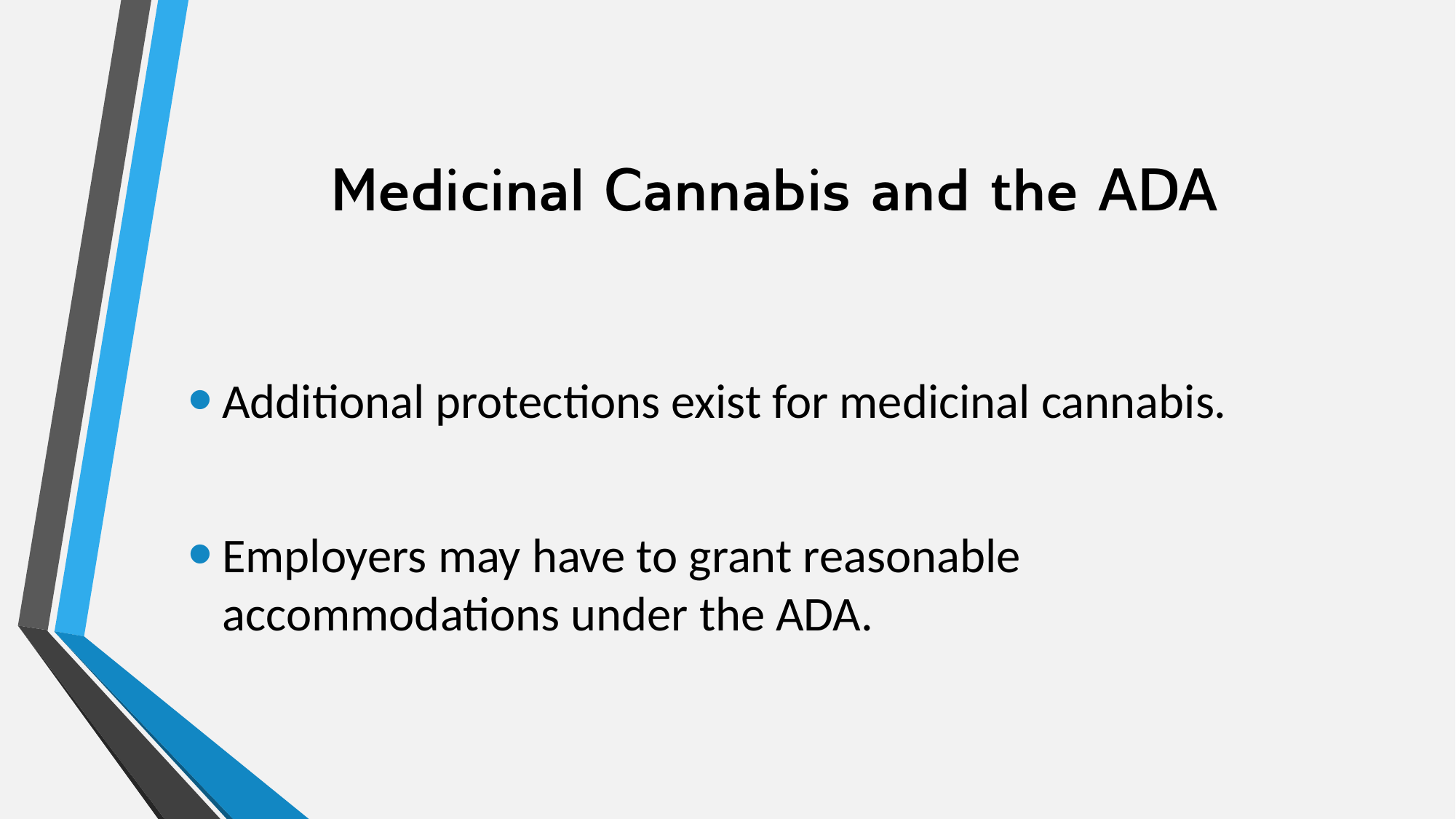

# Medicinal Cannabis and the ADA
Additional protections exist for medicinal cannabis.

Employers may have to grant reasonable accommodations under the ADA.